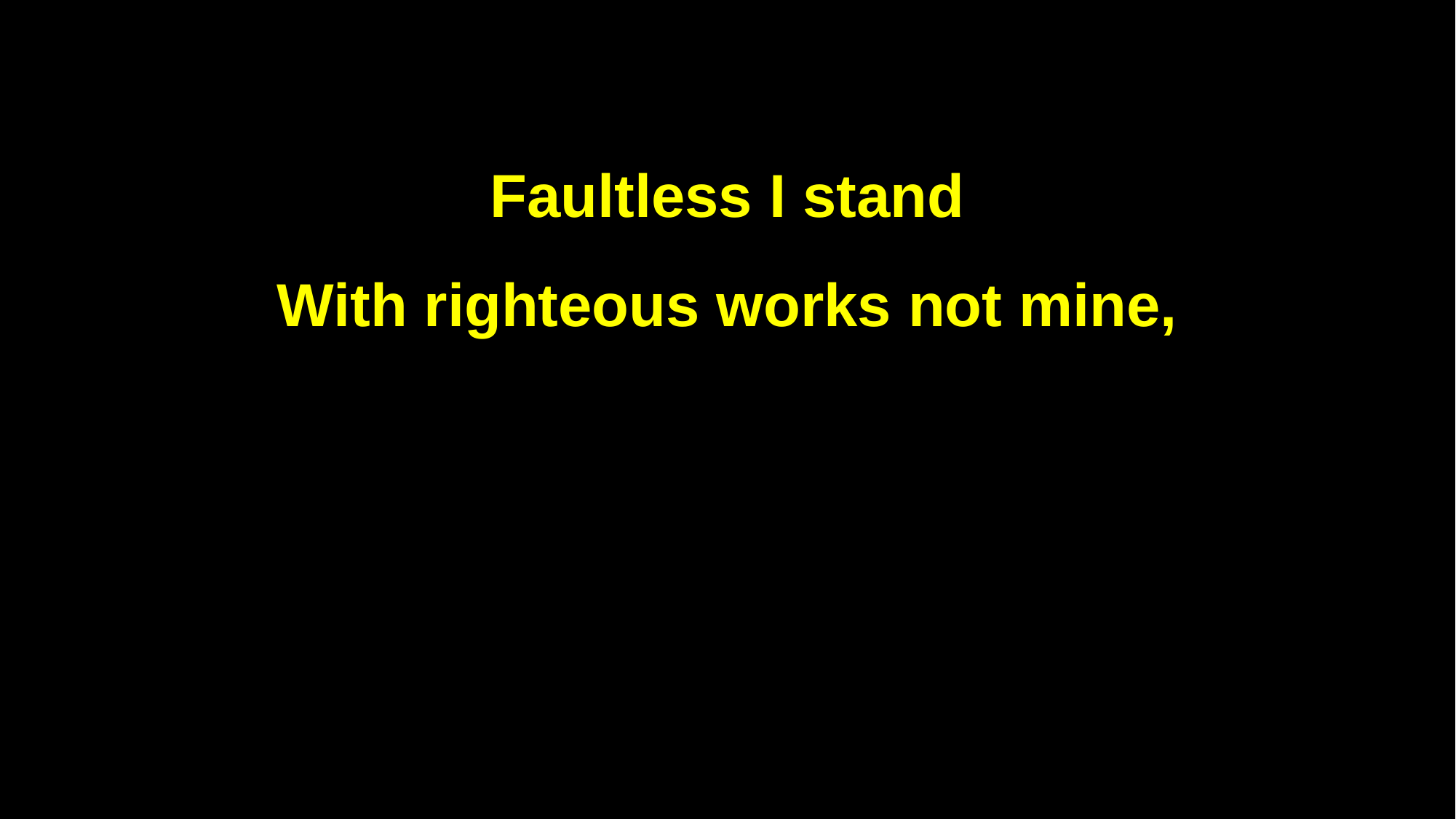

Faultless I stand
With righteous works not mine,